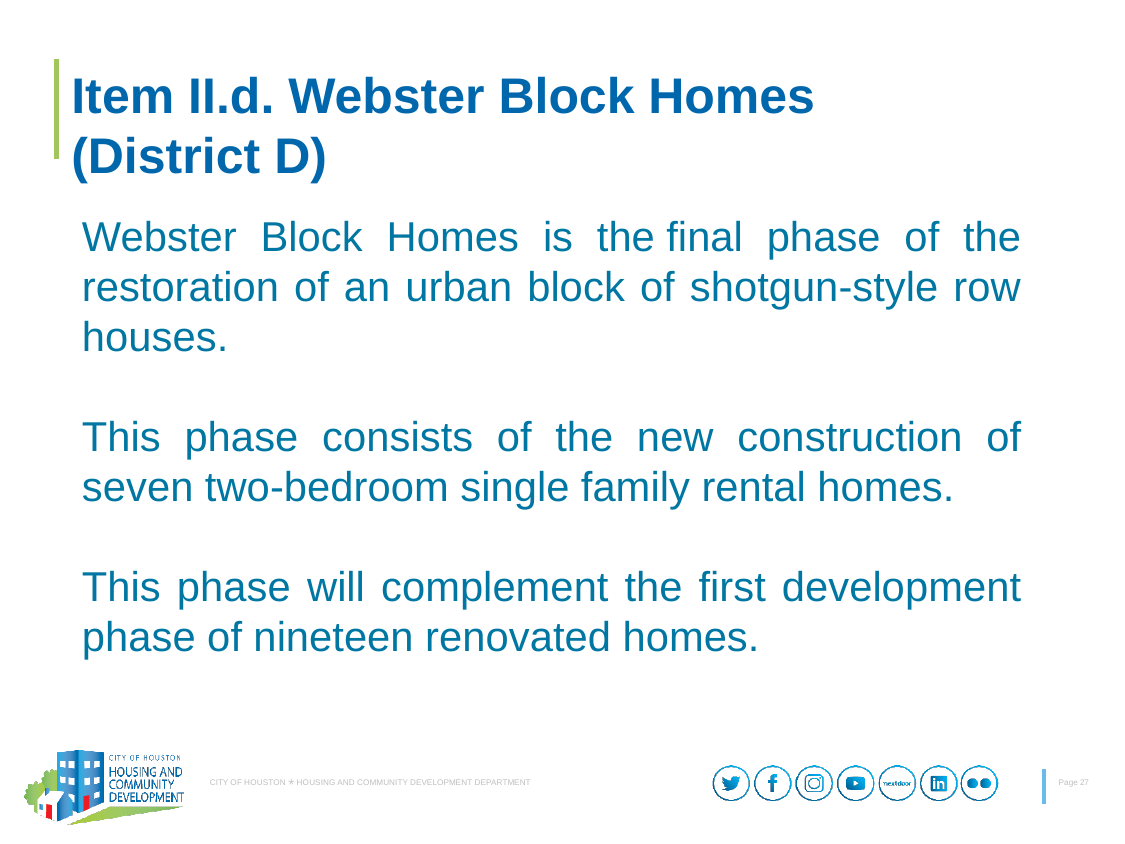

# Item II.d. Webster Block Homes (District D)
Webster Block Homes is the final phase of the restoration of an urban block of shotgun-style row houses.

This phase consists of the new construction of seven two-bedroom single family rental homes.

This phase will complement the first development phase of nineteen renovated homes.